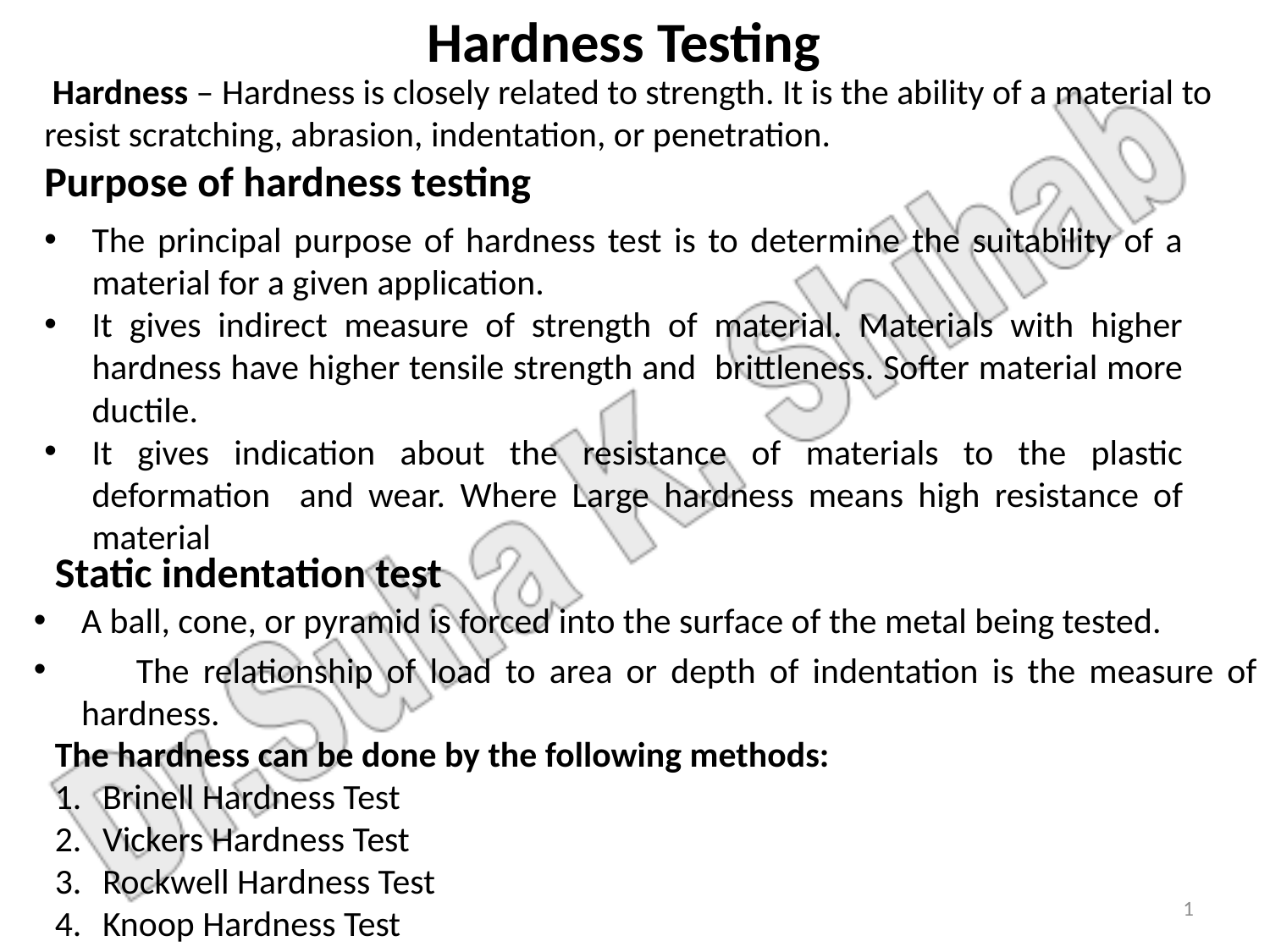

Hardness Testing
 Hardness – Hardness is closely related to strength. It is the ability of a material to resist scratching, abrasion, indentation, or penetration.
Purpose of hardness testing
The principal purpose of hardness test is to determine the suitability of a material for a given application.
It gives indirect measure of strength of material. Materials with higher hardness have higher tensile strength and  brittleness. Softer material more ductile.
It gives indication about the resistance of materials to the plastic deformation  and wear. Where Large hardness means high resistance of material

Static indentation test
A ball, cone, or pyramid is forced into the surface of the metal being tested.
    The relationship of load to area or depth of indentation is the measure of hardness.
The hardness can be done by the following methods:
Brinell Hardness Test
Vickers Hardness Test
Rockwell Hardness Test
Knoop Hardness Test
1
1